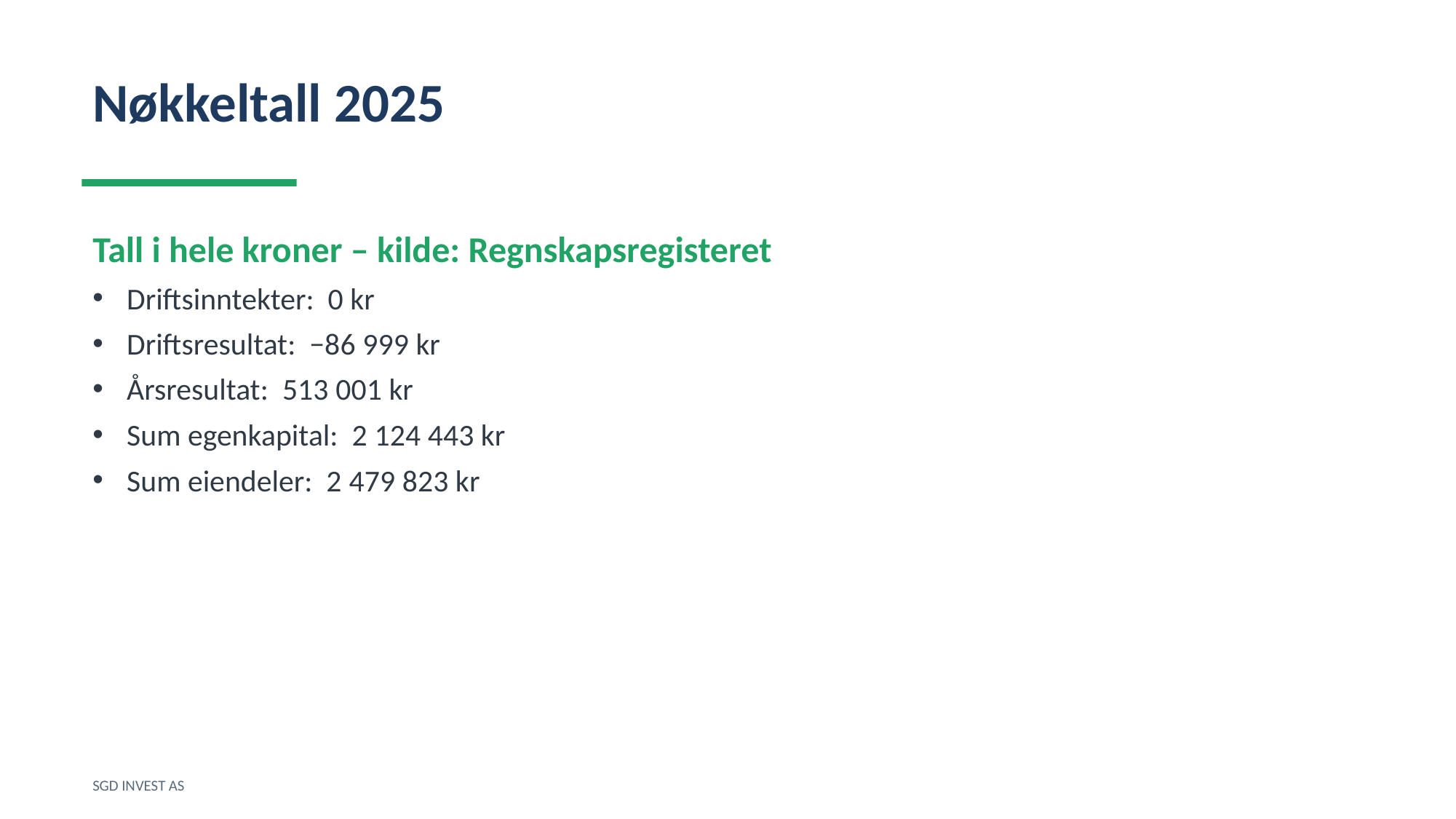

Nøkkeltall 2025

Tall i hele kroner – kilde: Regnskapsregisteret
Driftsinntekter:  0 kr
Driftsresultat:  −86 999 kr
Årsresultat:  513 001 kr
Sum egenkapital:  2 124 443 kr
Sum eiendeler:  2 479 823 kr
SGD INVEST AS